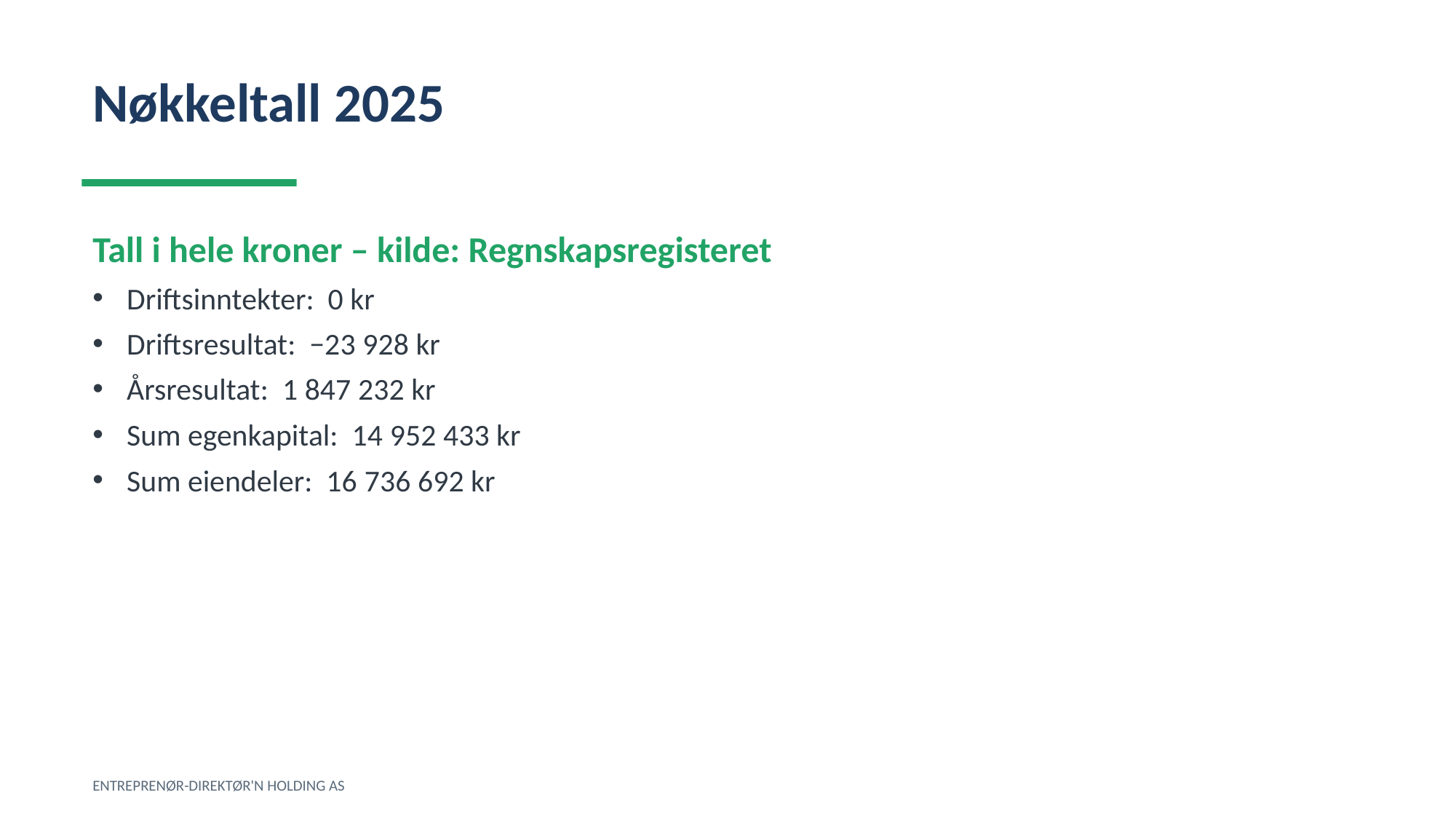

Nøkkeltall 2025

Tall i hele kroner – kilde: Regnskapsregisteret
Driftsinntekter:  0 kr
Driftsresultat:  −23 928 kr
Årsresultat:  1 847 232 kr
Sum egenkapital:  14 952 433 kr
Sum eiendeler:  16 736 692 kr
ENTREPRENØR-DIREKTØR'N HOLDING AS